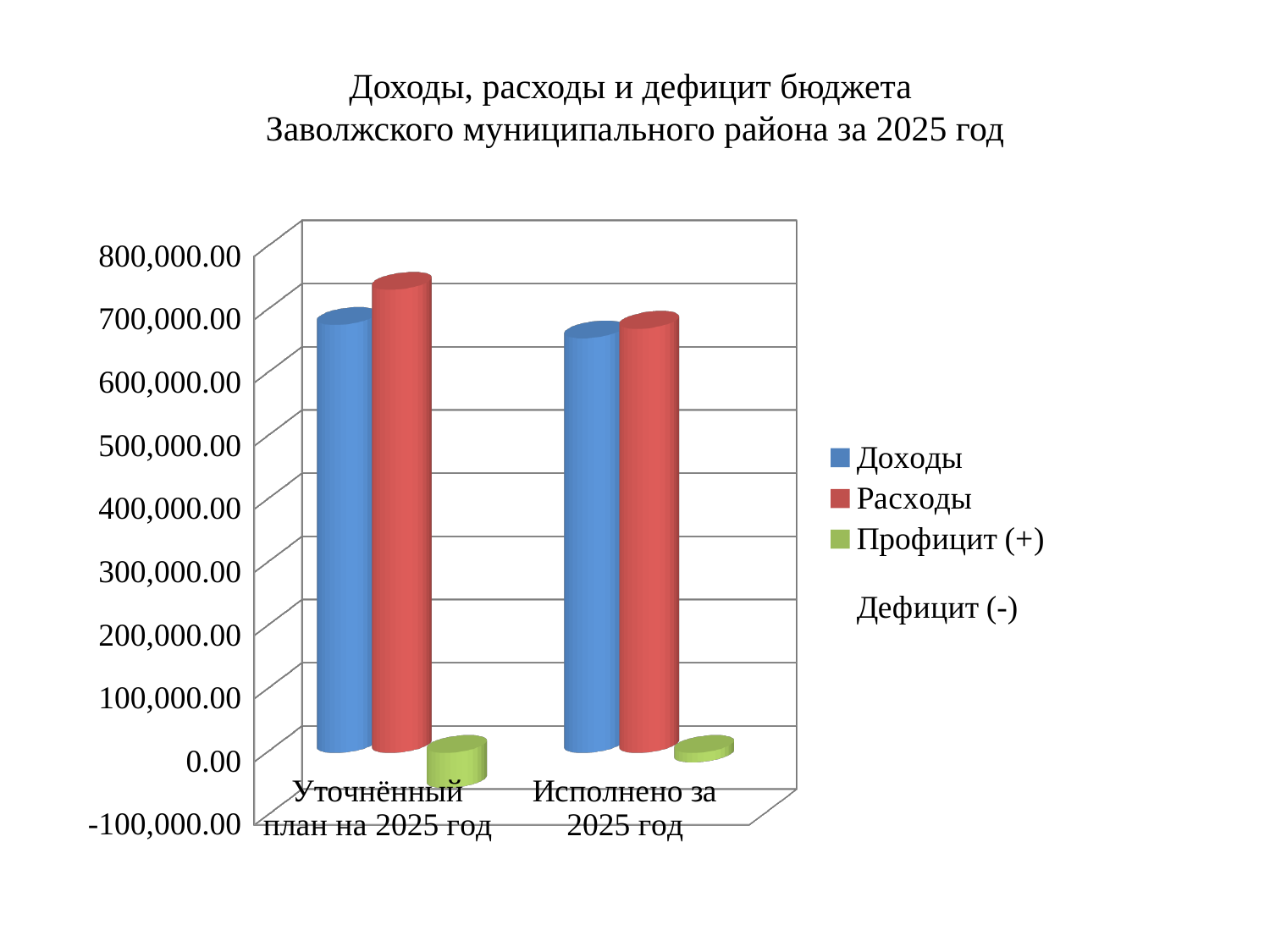

# Доходы, расходы и дефицит бюджета Заволжского муниципального района за 2025 год

[unsupported chart]